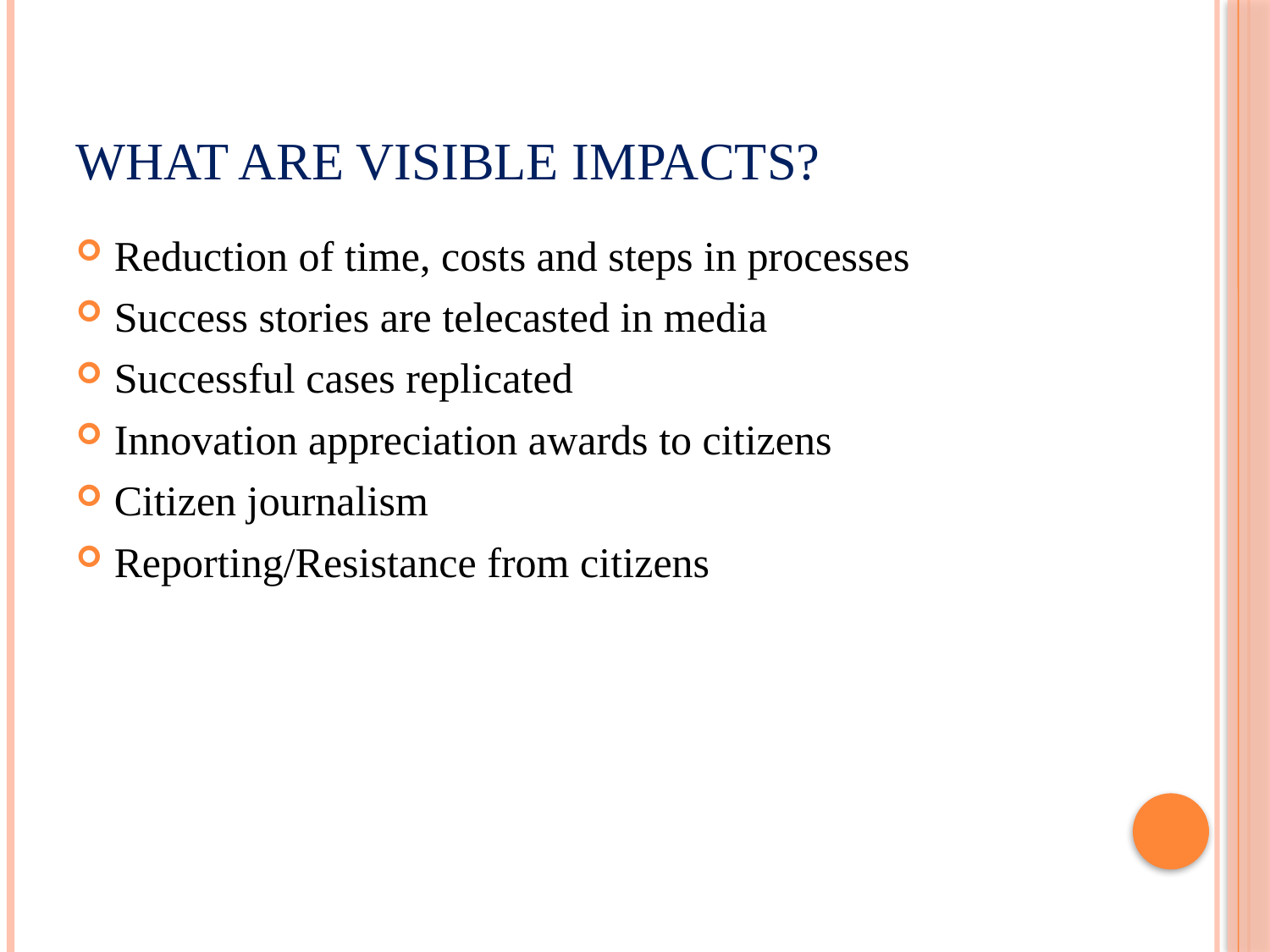

# What are Visible Impacts?
Reduction of time, costs and steps in processes
Success stories are telecasted in media
Successful cases replicated
Innovation appreciation awards to citizens
Citizen journalism
Reporting/Resistance from citizens